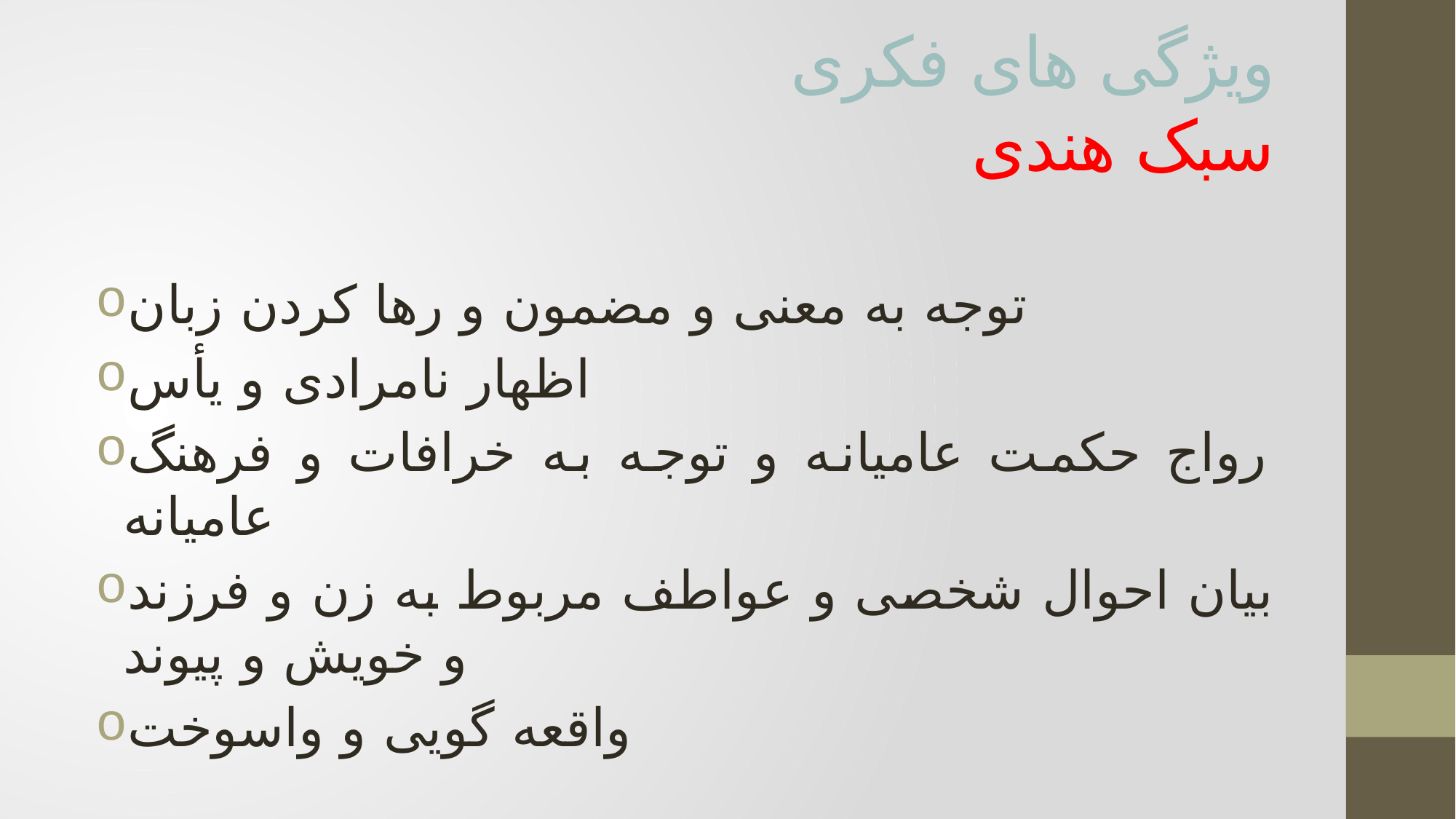

# ویژگی های فکری                               سبک هندی

توجه به معنی و مضمون و رها کردن زبان
اظهار نامرادی و یأس
رواج حکمت عامیانه و توجه به خرافات و فرهنگ عامیانه
بیان احوال شخصی و عواطف مربوط به زن و فرزند و خویش و پیوند
واقعه گویی و واسوخت